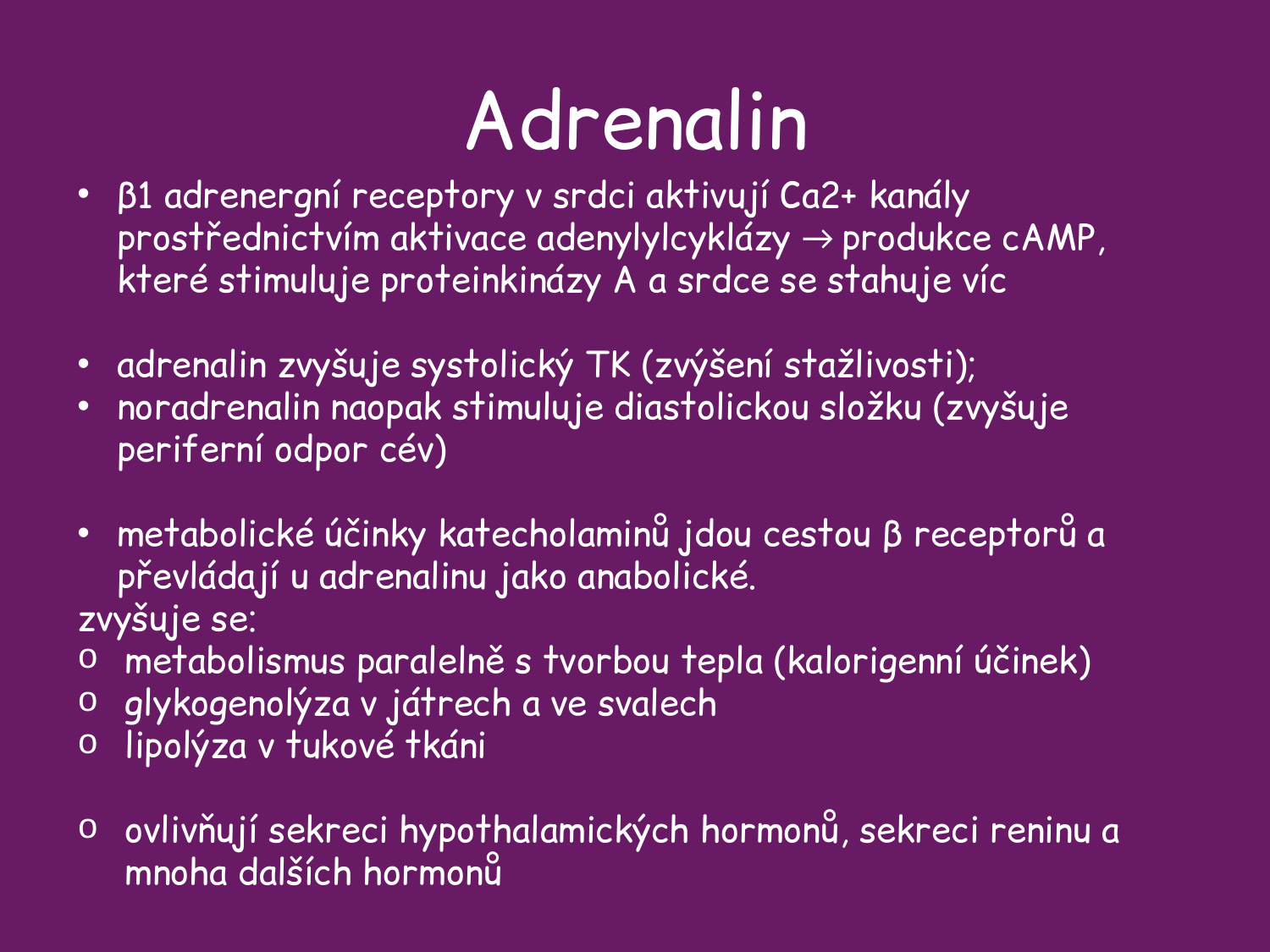

# Adrenalin
β1 adrenergní receptory v srdci aktivují Ca2+ kanály prostřednictvím aktivace adenylylcyklázy → produkce cAMP, které stimuluje proteinkinázy A a srdce se stahuje víc

adrenalin zvyšuje systolický TK (zvýšení stažlivosti);
noradrenalin naopak stimuluje diastolickou složku (zvyšuje periferní odpor cév)

metabolické účinky katecholaminů jdou cestou β receptorů a  převládají u adrenalinu jako anabolické.
zvyšuje se:
metabolismus paralelně s tvorbou tepla (kalorigenní účinek)
glykogenolýza v játrech a ve svalech
lipolýza v tukové tkáni

ovlivňují sekreci hypothalamických hormonů, sekreci reninu a mnoha dalších hormonů